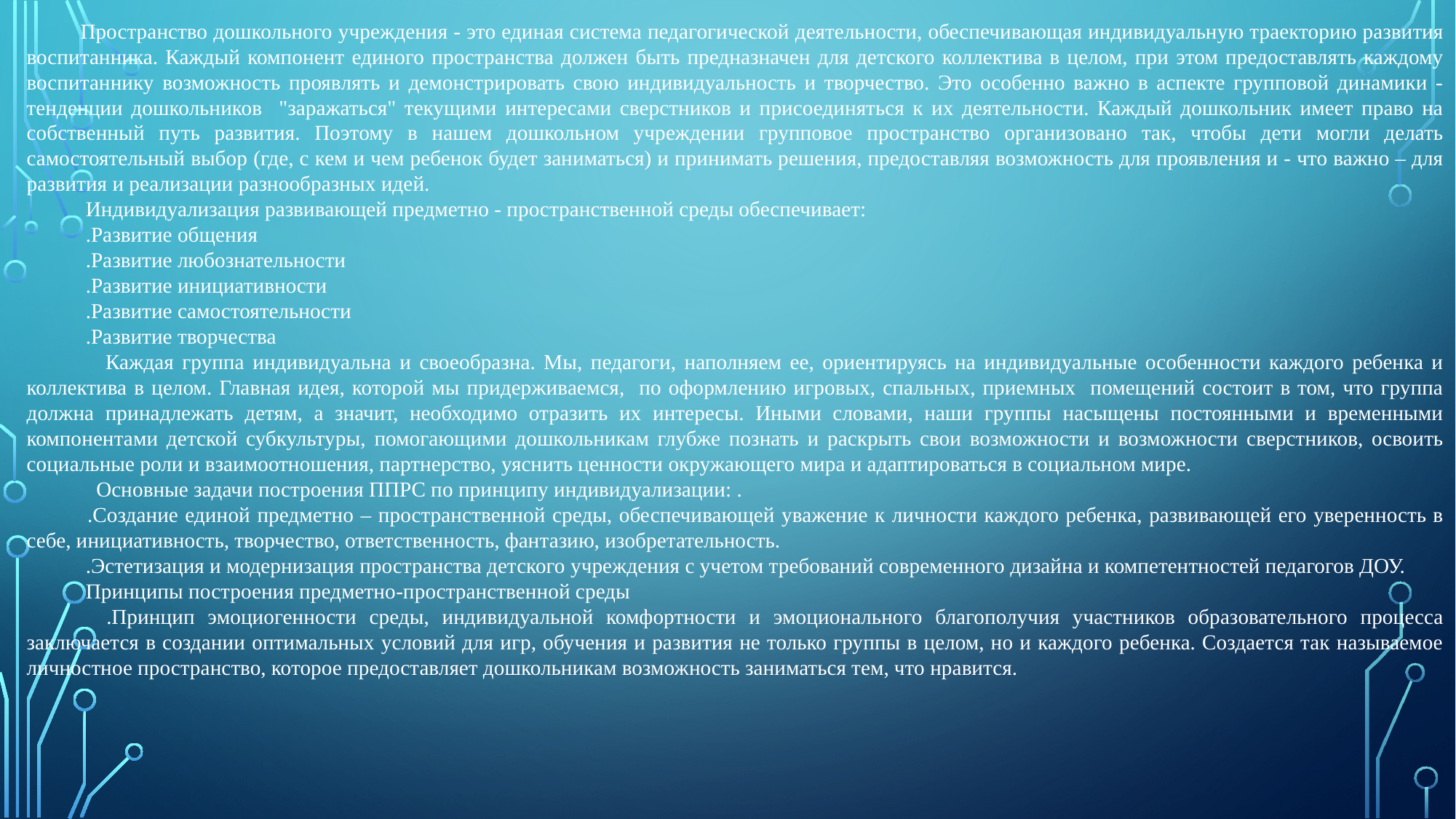

Пространство дошкольного учреждения - это единая система педагогической деятельности, обеспечивающая индивидуальную траекторию развития воспитанника. Каждый компонент единого пространства должен быть предназначен для детского коллектива в целом, при этом предоставлять каждому воспитаннику возможность проявлять и демонстрировать свою индивидуальность и творчество. Это особенно важно в аспекте групповой динамики - тенденции дошкольников  "заражаться" текущими интересами сверстников и присоединяться к их деятельности. Каждый дошкольник имеет право на собственный путь развития. Поэтому в нашем дошкольном учреждении групповое пространство организовано так, чтобы дети могли делать самостоятельный выбор (где, с кем и чем ребенок будет заниматься) и принимать решения, предоставляя возможность для проявления и - что важно – для развития и реализации разнообразных идей.
 Индивидуализация развивающей предметно - пространственной среды обеспечивает:
 .Развитие общения
 .Развитие любознательности
 .Развитие инициативности
 .Развитие самостоятельности
 .Развитие творчества
   Каждая группа индивидуальна и своеобразна. Мы, педагоги, наполняем ее, ориентируясь на индивидуальные особенности каждого ребенка и коллектива в целом. Главная идея, которой мы придерживаемся,  по оформлению игровых, спальных, приемных  помещений состоит в том, что группа должна принадлежать детям, а значит, необходимо отразить их интересы. Иными словами, наши группы насыщены постоянными и временными компонентами детской субкультуры, помогающими дошкольникам глубже познать и раскрыть свои возможности и возможности сверстников, освоить социальные роли и взаимоотношения, партнерство, уяснить ценности окружающего мира и адаптироваться в социальном мире.
   Основные задачи построения ППРС по принципу индивидуализации: .
 .Создание единой предметно – пространственной среды, обеспечивающей уважение к личности каждого ребенка, развивающей его уверенность в себе, инициативность, творчество, ответственность, фантазию, изобретательность.
 .Эстетизация и модернизация пространства детского учреждения с учетом требований современного дизайна и компетентностей педагогов ДОУ.
 Принципы построения предметно­-пространственной среды
  .Принцип эмоциогенности среды, индивидуальной комфортности и эмоционального благополучия участников образовательного процесса заключается в создании оптимальных условий для игр, обучения и развития не только группы в целом, но и каждого ребенка. Создается так называемое личностное пространство, которое предоставляет дошкольникам возможность заниматься тем, что нравится.